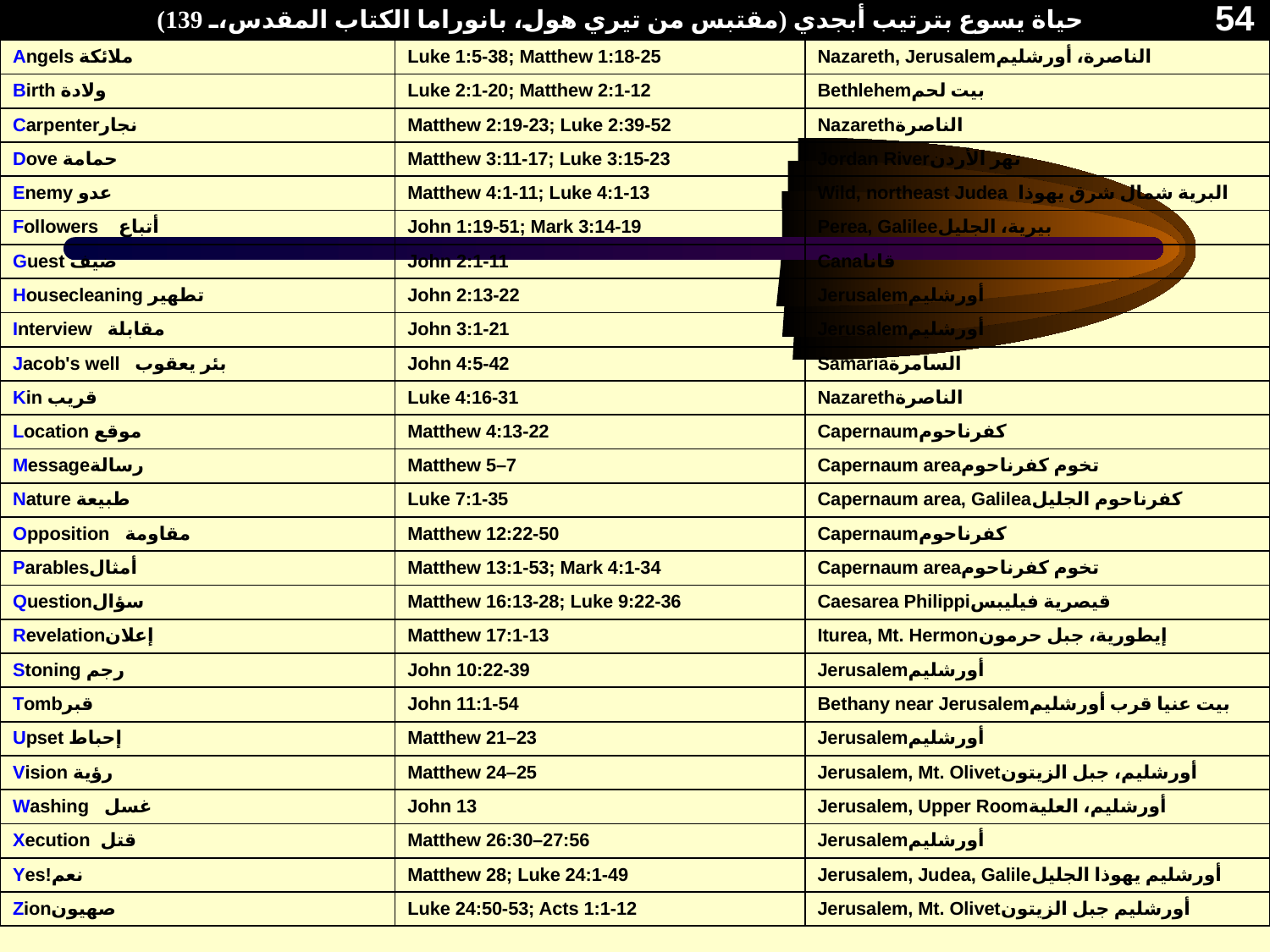

| حياة يسوع بترتيب أبجدي (مقتبس من تيري هول، بانوراما الكتاب المقدس، 139) |  |  |
| --- | --- | --- |
| Angels ملائكة | Luke 1:5-38; Matthew 1:18-25 | Nazareth, Jerusalemالناصرة، أورشليم |
| Birth ولادة | Luke 2:1-20; Matthew 2:1-12 | Bethlehemبيت لحم |
| Carpenterنجار | Matthew 2:19-23; Luke 2:39-52 | Nazarethالناصرة |
| Dove حمامة | Matthew 3:11-17; Luke 3:15-23 | Jordan Riverنهر الأردن |
| Enemy عدو | Matthew 4:1-11; Luke 4:1-13 | Wild, northeast Judea البرية شمال شرق يهوذا |
| Followers أتباع | John 1:19-51; Mark 3:14-19 | Perea, Galileeبيرية، الجليل |
| Guest ضيف | John 2:1-11 | Canaقانا |
| Housecleaning تطهير | John 2:13-22 | Jerusalemأورشليم |
| Interview مقابلة | John 3:1-21 | Jerusalemأورشليم |
| Jacob's well بئر يعقوب | John 4:5-42 | Samariaالسامرة |
| Kin قريب | Luke 4:16-31 | Nazarethالناصرة |
| Location موقع | Matthew 4:13-22 | Capernaumكفرناحوم |
| Messageرسالة | Matthew 5–7 | Capernaum areaتخوم كفرناحوم |
| Nature طبيعة | Luke 7:1-35 | Capernaum area, Galileaكفرناحوم الجليل |
| Opposition مقاومة | Matthew 12:22-50 | Capernaumكفرناحوم |
| Parablesأمثال | Matthew 13:1-53; Mark 4:1-34 | Capernaum areaتخوم كفرناحوم |
| Questionسؤال | Matthew 16:13-28; Luke 9:22-36 | Caesarea Philippiقيصرية فيليبس |
| Revelationإعلان | Matthew 17:1-13 | Iturea, Mt. Hermonإيطورية، جبل حرمون |
| Stoning رجم | John 10:22-39 | Jerusalemأورشليم |
| Tombقبر | John 11:1-54 | Bethany near Jerusalemبيت عنيا قرب أورشليم |
| Upset إحباط | Matthew 21–23 | Jerusalemأورشليم |
| Vision رؤية | Matthew 24–25 | Jerusalem, Mt. Olivetأورشليم، جبل الزيتون |
| Washing غسل | John 13 | Jerusalem, Upper Roomأورشليم، العلية |
| Xecution قتل | Matthew 26:30–27:56 | Jerusalemأورشليم |
| Yes!نعم | Matthew 28; Luke 24:1-49 | Jerusalem, Judea, Galileأورشليم يهوذا الجليل |
| Zionصهيون | Luke 24:50-53; Acts 1:1-12 | Jerusalem, Mt. Olivetأورشليم جبل الزيتون |
AN ALPHABETIZED LIFE OF JESUS
54